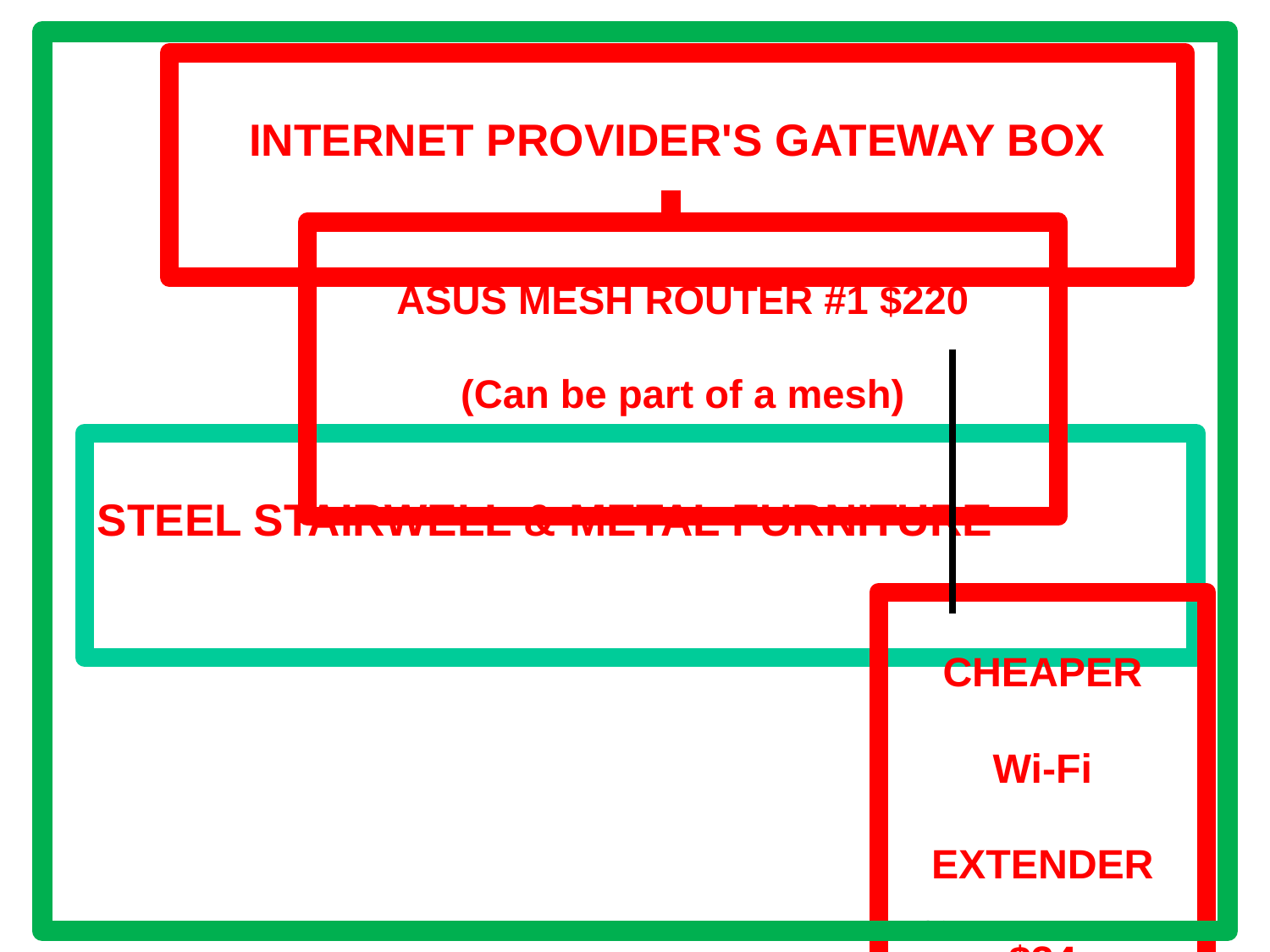

INTERNET PROVIDER'S GATEWAY BOX

ASUS MESH ROUTER #1 $220
(Can be part of a mesh)

STEEL STAIRWELL & METAL FURNITURE

CHEAPER
Wi-Fi EXTENDER
$34

24